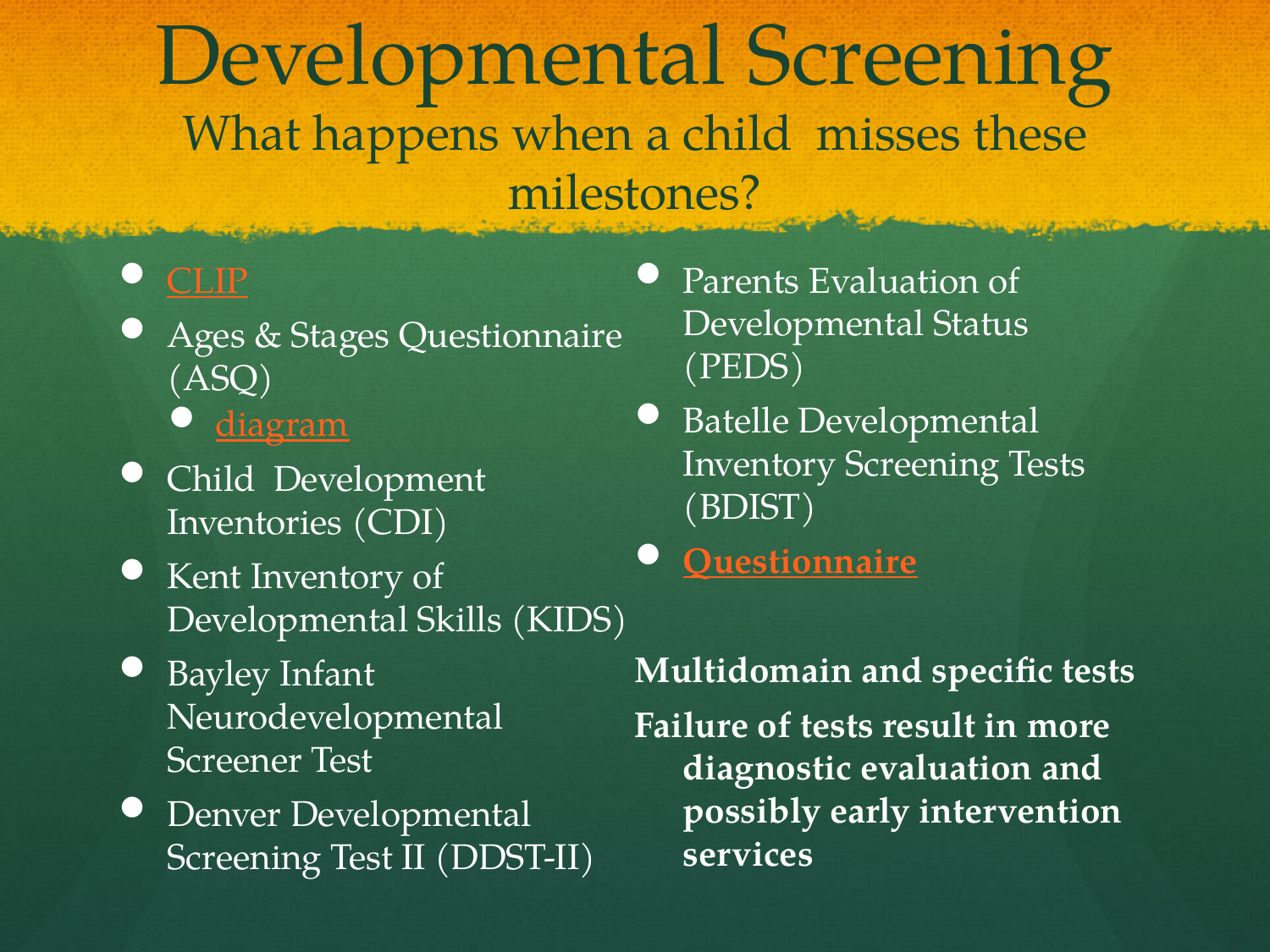

# Developmental Screening What happens when a child  misses these milestones?
CLIP
Ages & Stages Questionnaire (ASQ)
diagram
Child  Development Inventories (CDI)
Kent Inventory of Developmental Skills (KIDS)
Bayley Infant Neurodevelopmental Screener Test
Denver Developmental Screening Test II (DDST-II)
Parents Evaluation of Developmental Status (PEDS)
Batelle Developmental Inventory Screening Tests (BDIST)
Questionnaire

Multidomain and specific tests
Failure of tests result in more diagnostic evaluation and possibly early intervention services